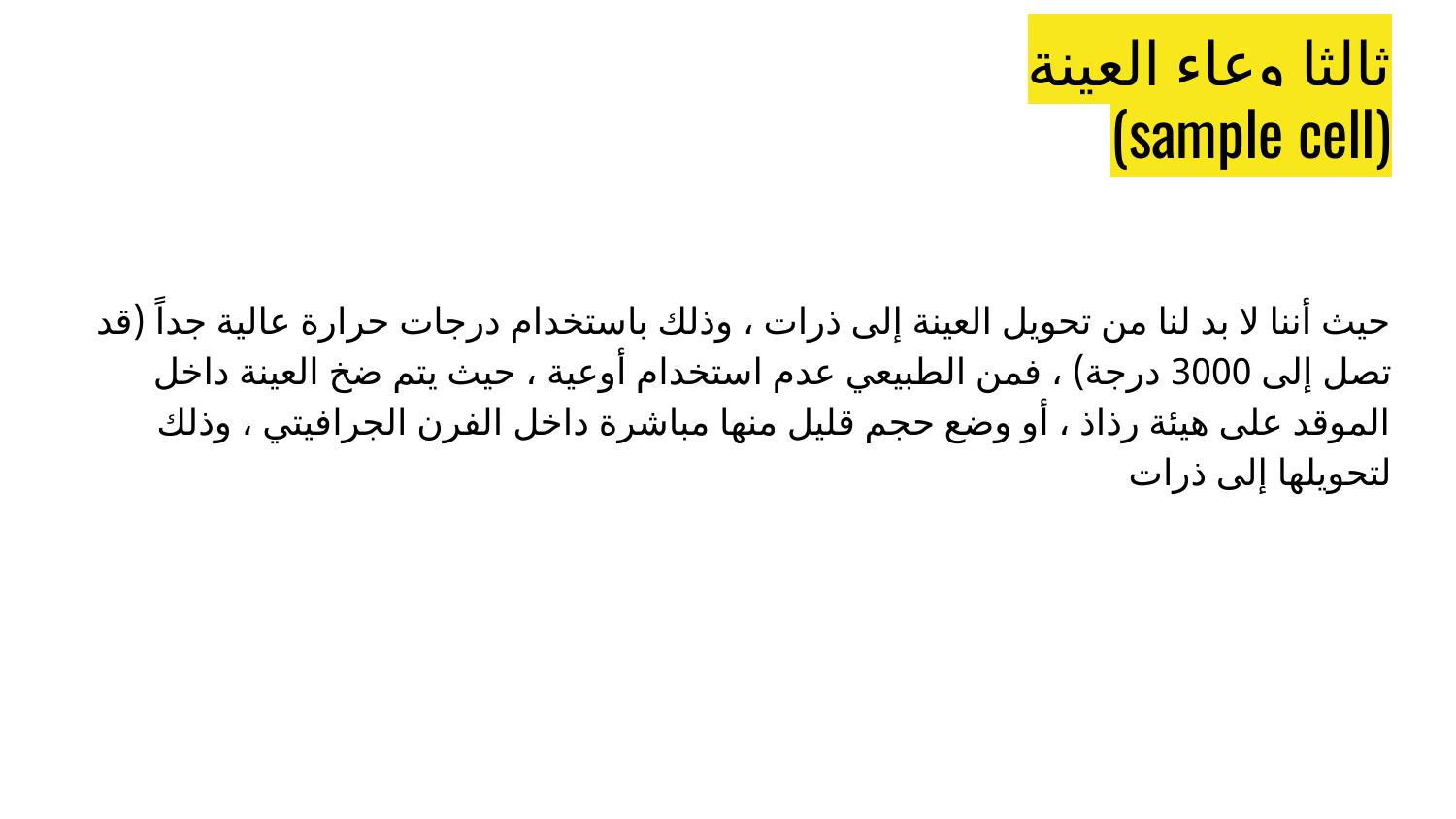

# ثالثا وعاء العينة (sample cell)
حيث أننا لا بد لنا من تحويل العينة إلى ذرات ، وذلك باستخدام درجات حرارة عالية جداً (قد تصل إلى 3000 درجة) ، فمن الطبيعي عدم استخدام أوعية ، حيث يتم ضخ العينة داخل الموقد على هيئة رذاذ ، أو وضع حجم قليل منها مباشرة داخل الفرن الجرافيتي ، وذلك لتحويلها إلى ذرات